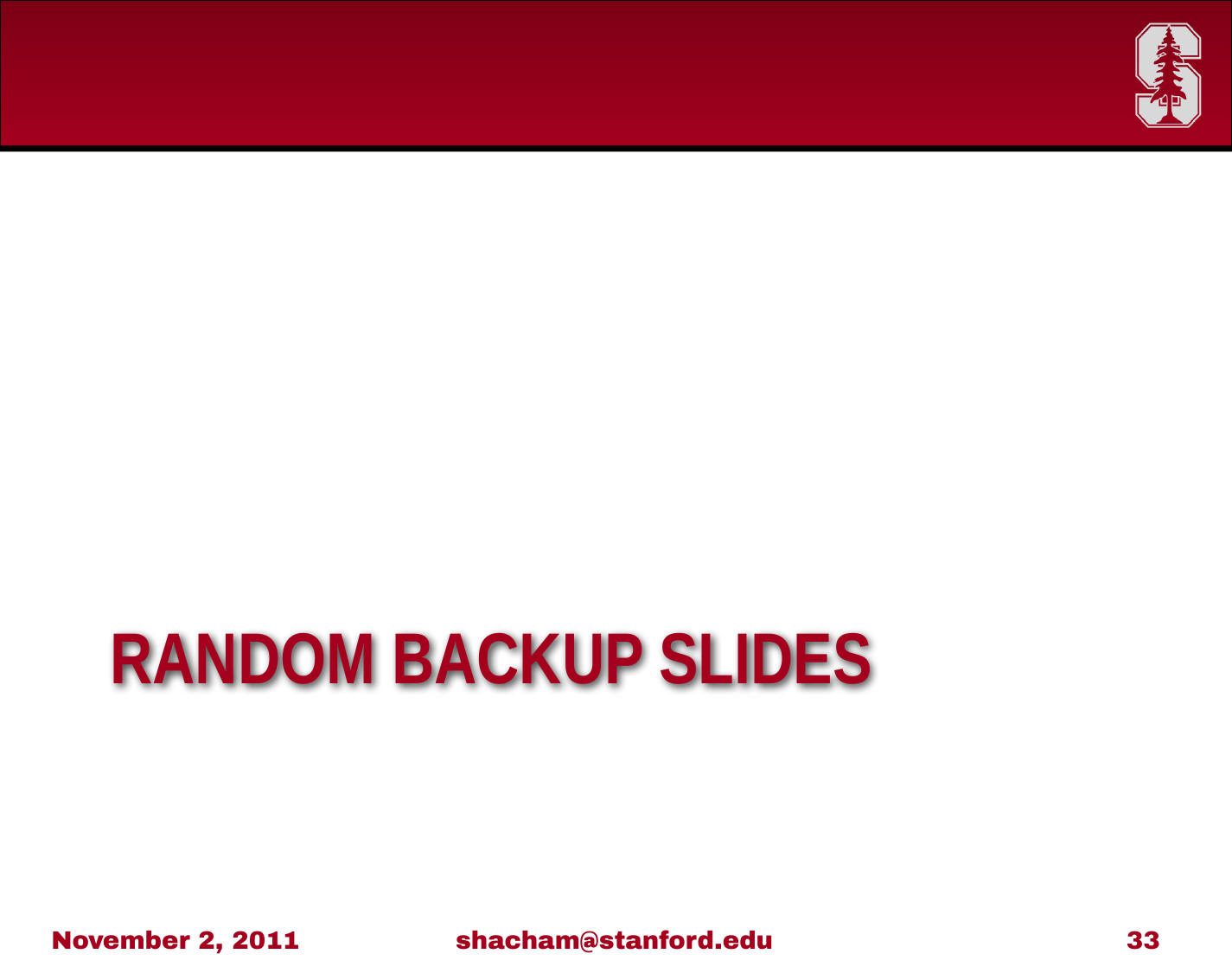

# Random Backup Slides
November 2, 2011
shacham@stanford.edu
33